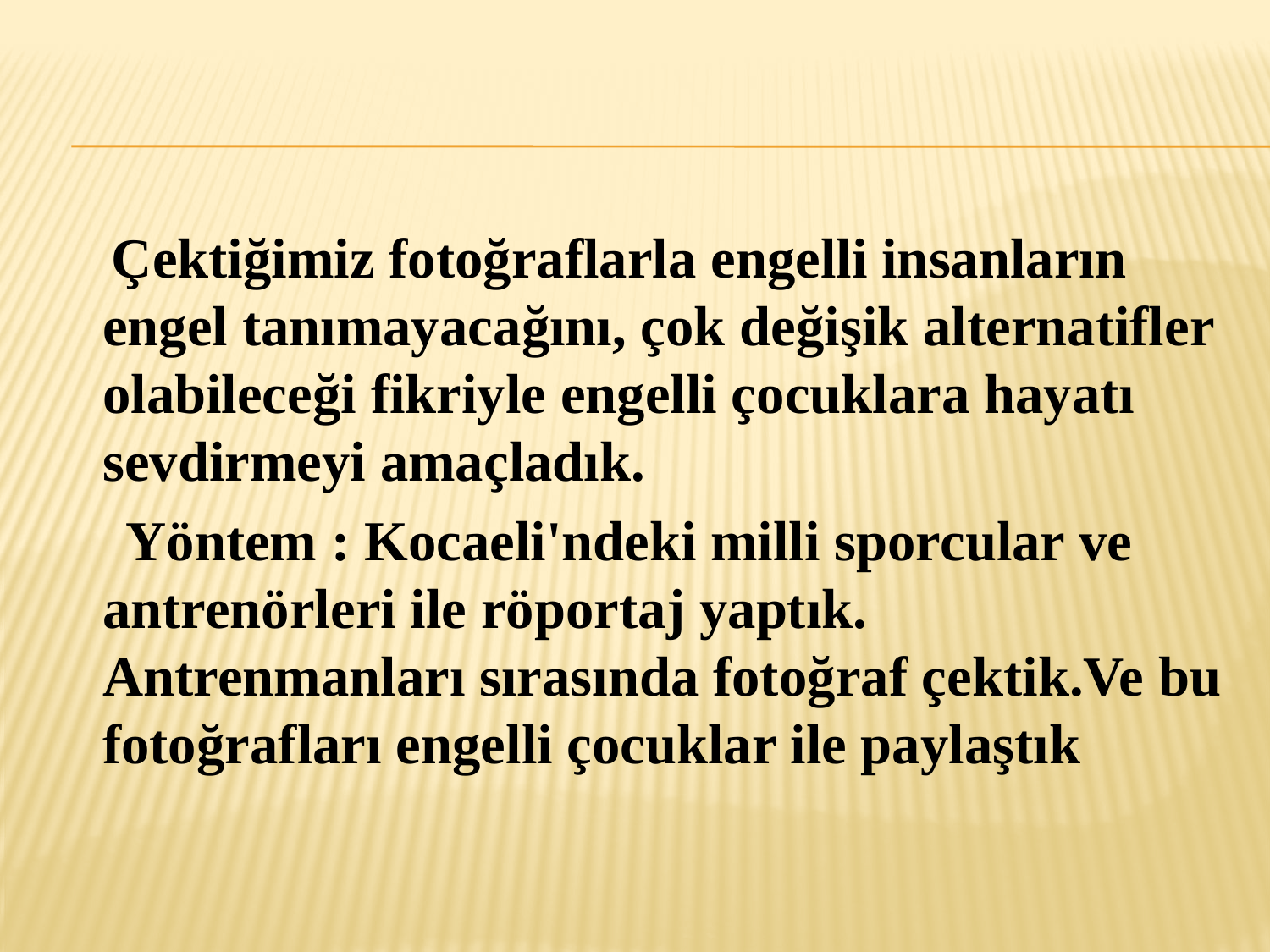

#
    Çektiğimiz fotoğraflarla engelli insanların engel tanımayacağını, çok değişik alternatifler olabileceği fikriyle engelli çocuklara hayatı sevdirmeyi amaçladık.
     Yöntem : Kocaeli'ndeki milli sporcular ve antrenörleri ile röportaj yaptık. Antrenmanları sırasında fotoğraf çektik.Ve bu fotoğrafları engelli çocuklar ile paylaştık